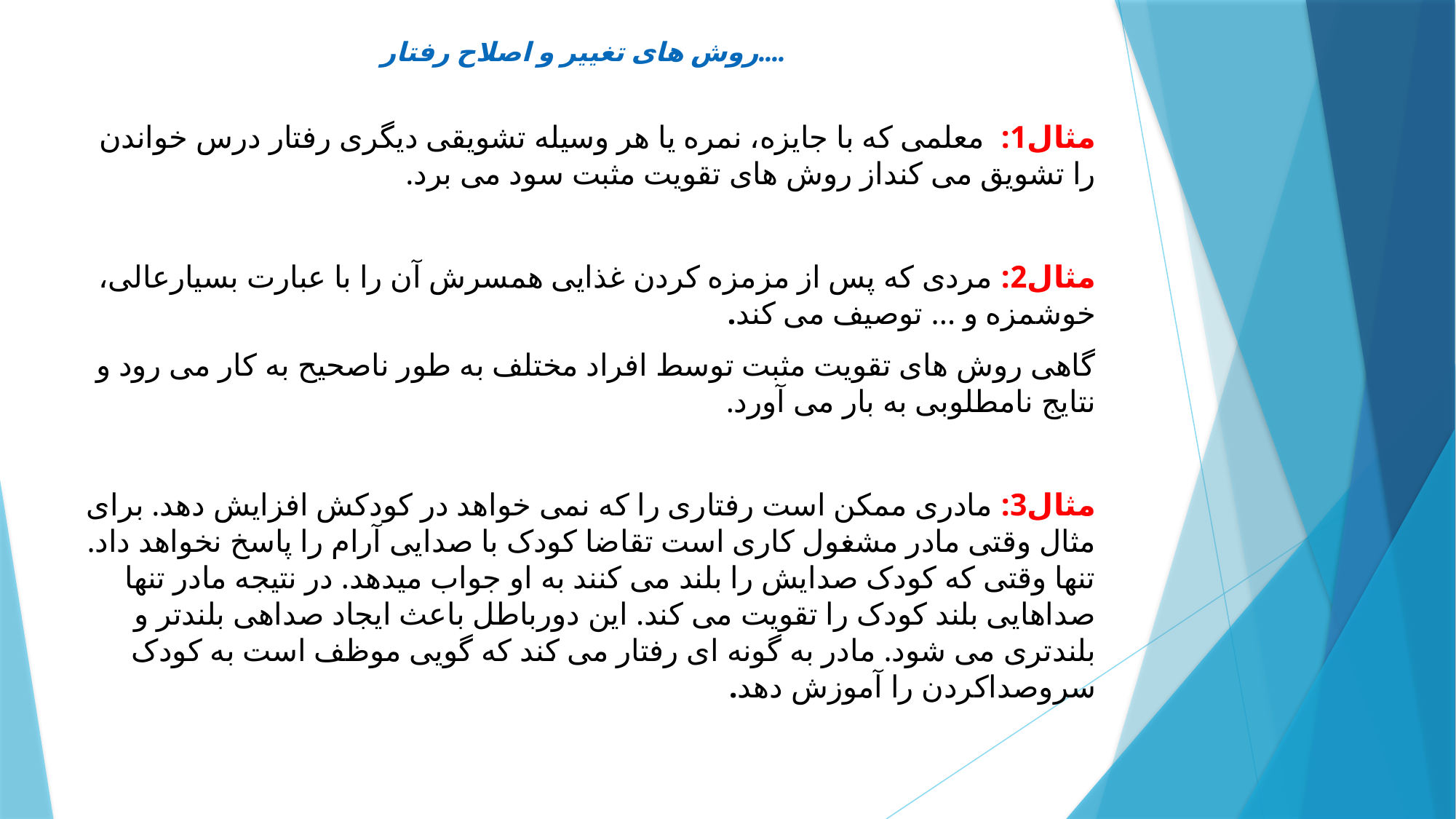

# روش های تغییر و اصلاح رفتار....
مثال1:  معلمی که با جایزه، نمره یا هر وسیله تشویقی دیگری رفتار درس خواندن را تشویق می کنداز روش های تقویت مثبت سود می برد.

مثال2: مردی که پس از مزمزه کردن غذایی همسرش آن را با عبارت بسیارعالی، خوشمزه و ... توصیف می کند.
گاهی روش های تقویت مثبت توسط افراد مختلف به طور ناصحیح به کار می رود و نتایج نامطلوبی به بار می آورد.

مثال3: مادری ممکن است رفتاری را که نمی خواهد در کودکش افزایش دهد. برای مثال وقتی مادر مشغول کاری است تقاضا کودک با صدایی آرام را پاسخ نخواهد داد. تنها وقتی که کودک صدایش را بلند می کنند به او جواب میدهد. در نتیجه مادر تنها صداهایی بلند کودک را تقویت می کند. این دورباطل باعث ایجاد صداهی بلندتر و بلندتری می شود. مادر به گونه ای رفتار می کند که گویی موظف است به کودک سروصداکردن را آموزش دهد.